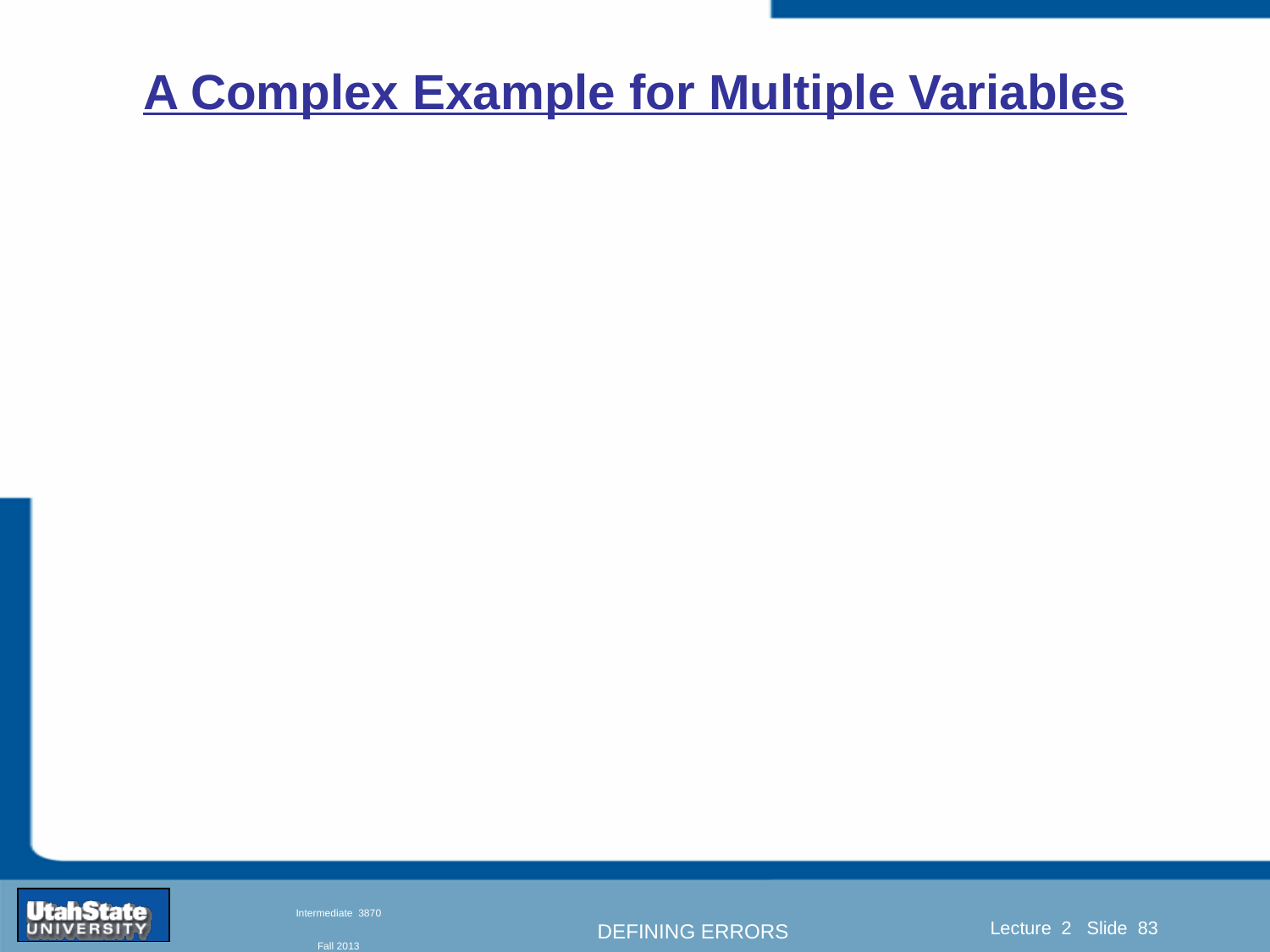

# A Complex Example for Multiple Variables